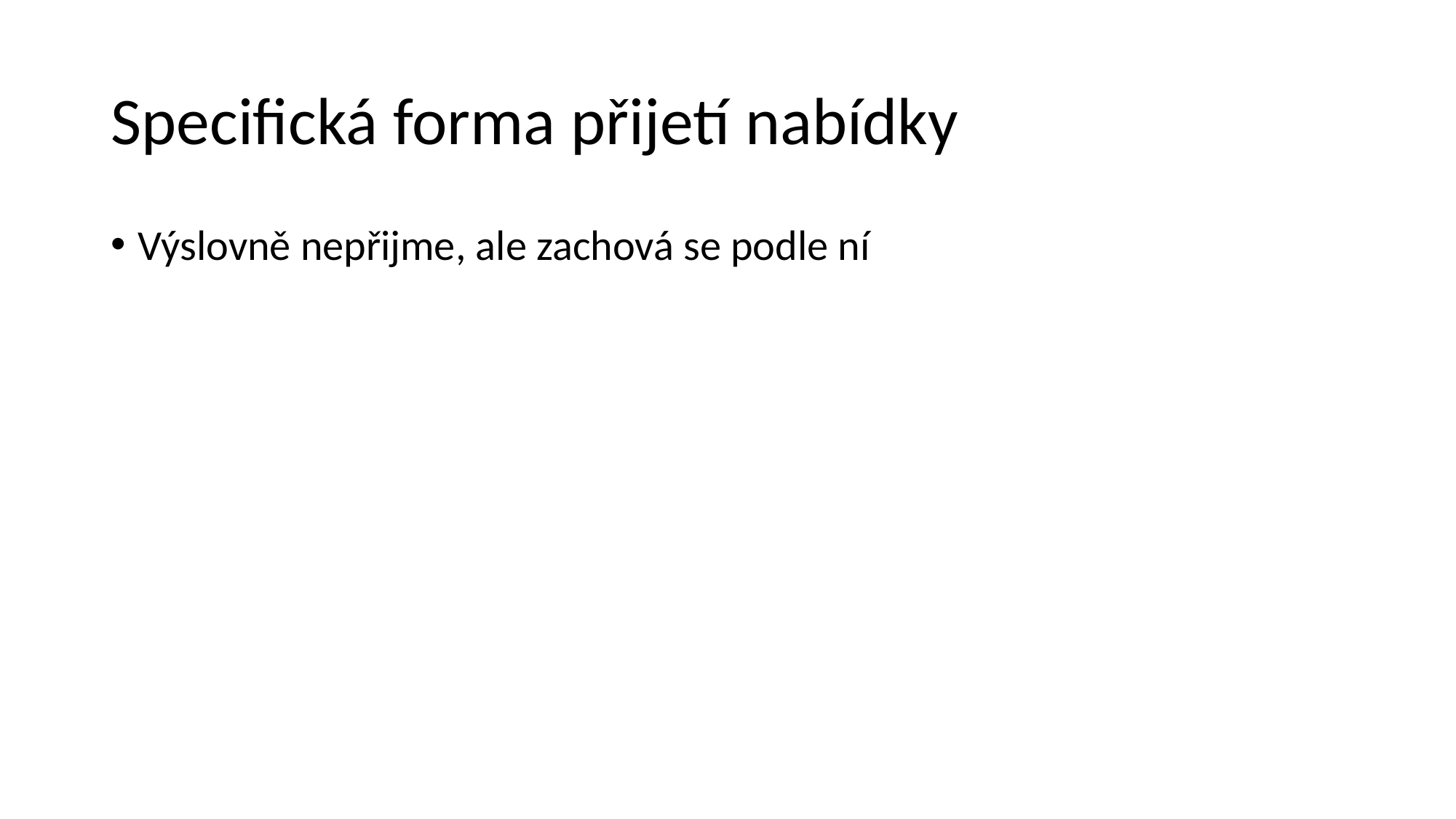

# Specifická forma přijetí nabídky
Výslovně nepřijme, ale zachová se podle ní